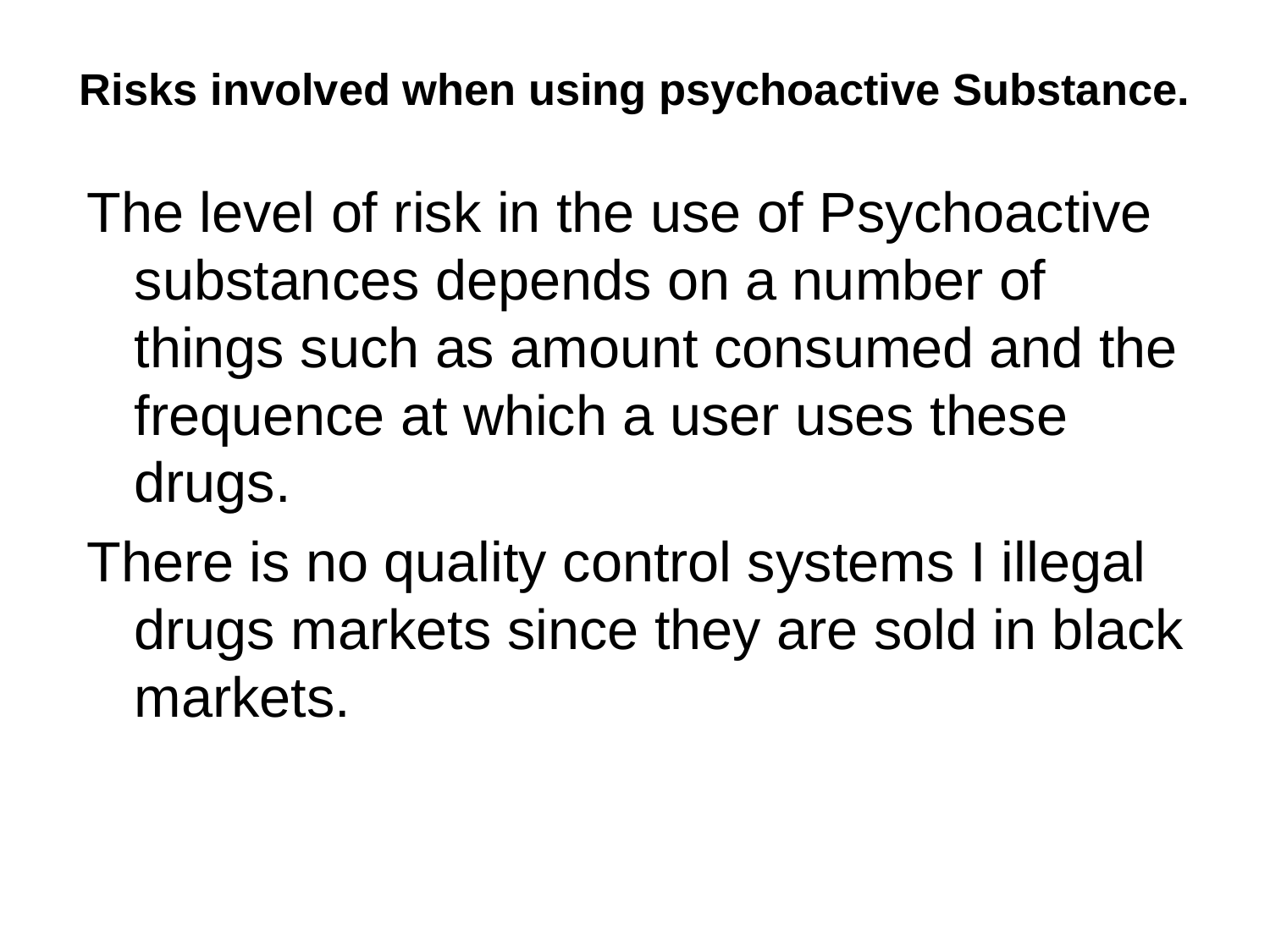

# Risks involved when using psychoactive Substance.
The level of risk in the use of Psychoactive substances depends on a number of things such as amount consumed and the frequence at which a user uses these drugs.
There is no quality control systems I illegal drugs markets since they are sold in black markets.